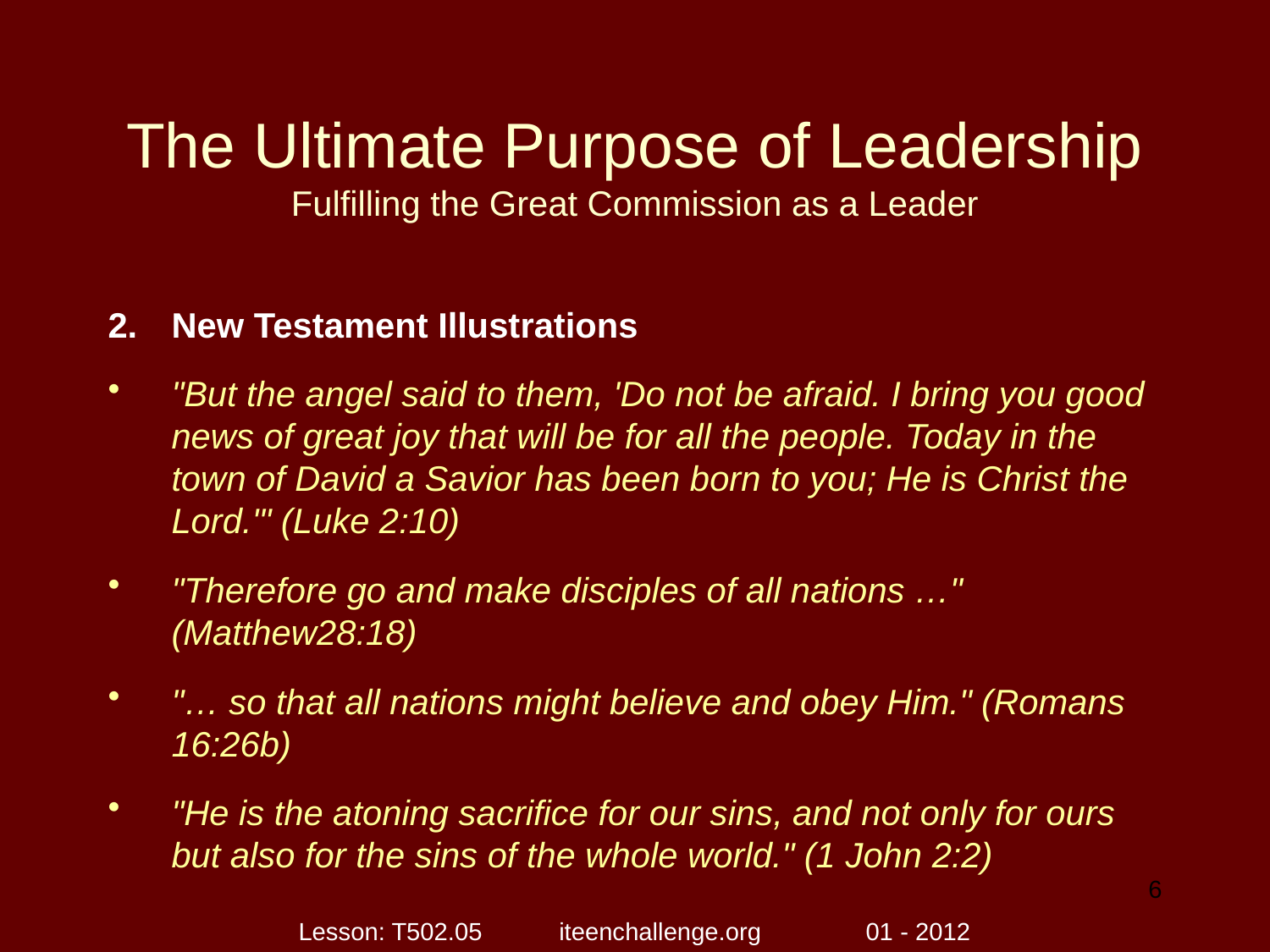

# The Ultimate Purpose of Leadership Fulfilling the Great Commission as a Leader
New Testament Illustrations

"But the angel said to them, 'Do not be afraid. I bring you good news of great joy that will be for all the people. Today in the town of David a Savior has been born to you; He is Christ the Lord.'" (Luke 2:10)

"Therefore go and make disciples of all nations …"  (Matthew28:18)

"… so that all nations might believe and obey Him." (Romans 16:26b)

"He is the atoning sacrifice for our sins, and not only for ours but also for the sins of the whole world." (1 John 2:2)
6
Lesson: T502.05           iteenchallenge.org               01 - 2012